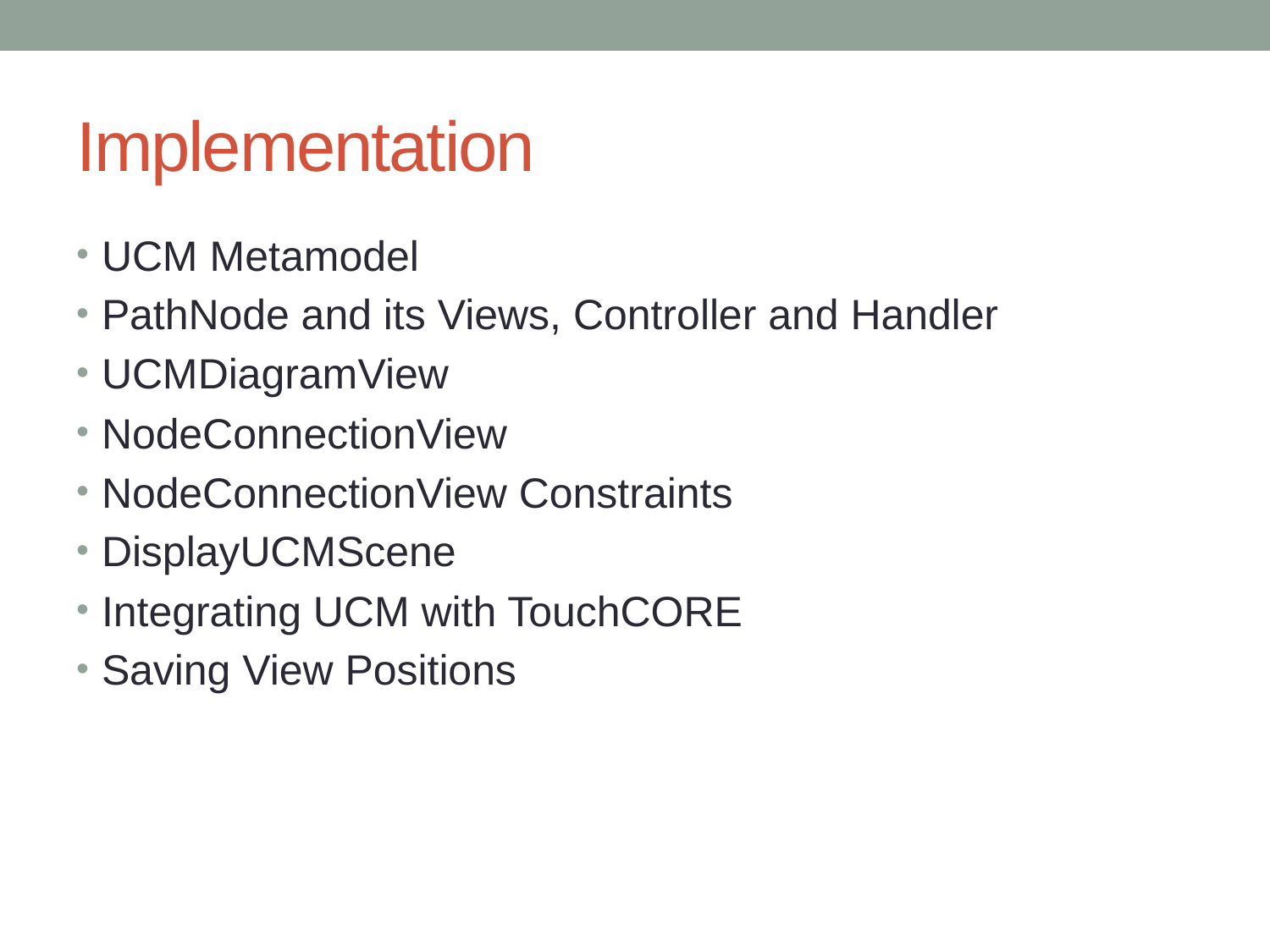

# Implementation
UCM Metamodel
PathNode and its Views, Controller and Handler
UCMDiagramView
NodeConnectionView
NodeConnectionView Constraints
DisplayUCMScene
Integrating UCM with TouchCORE
Saving View Positions